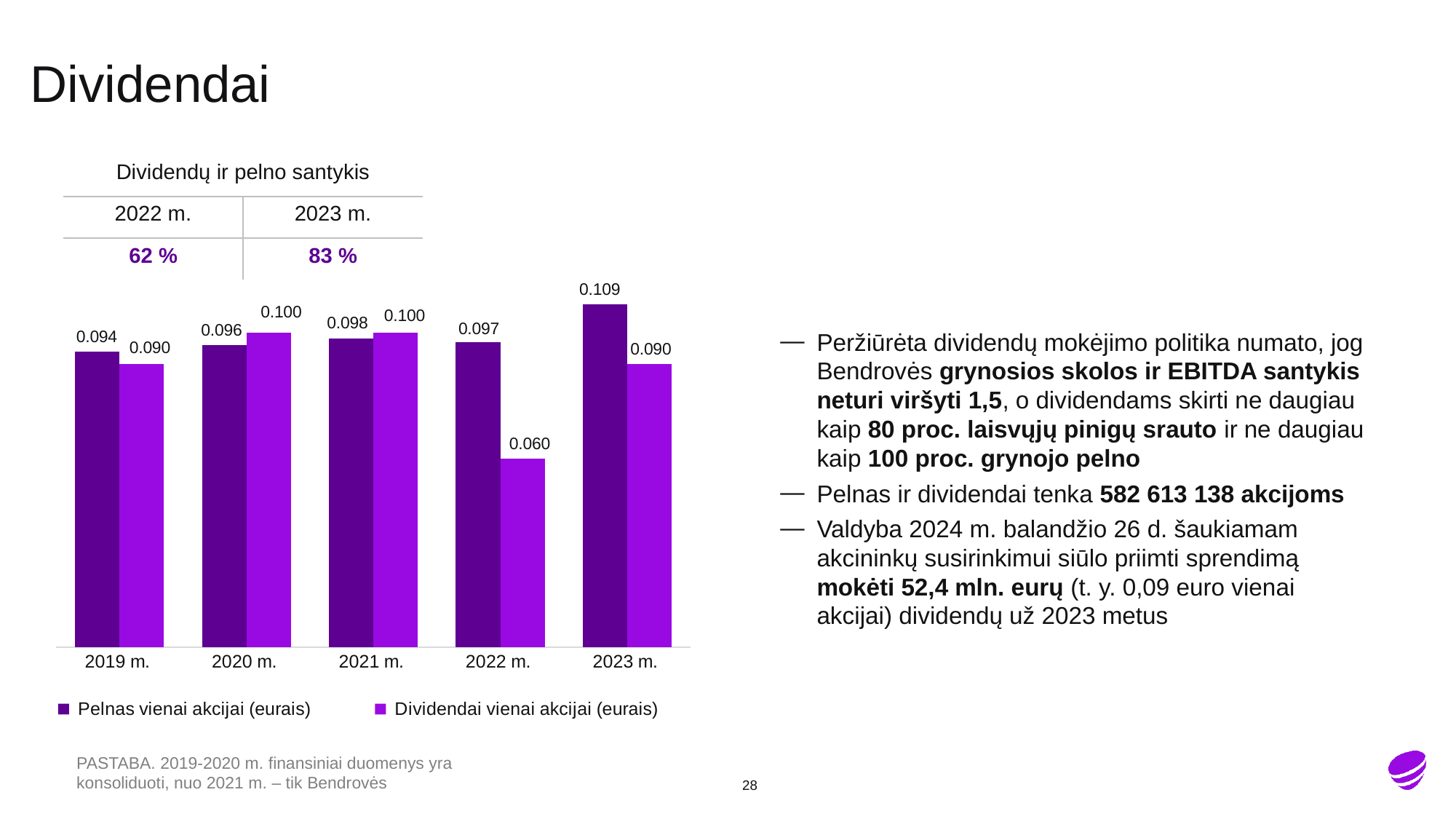

# Dividendai
| Dividendų ir pelno santykis |  |
| --- | --- |
| 2022 m. | 2023 m. |
| 62 % | 83 % |

### Chart

| Category |  Pelnas vienai akcijai (eurais) |  Dividendai vienai akcijai (eurais) |
|---|---|---|
| 2019 m.  | 0.094 | 0.09 |
| 2020 m.  | 0.096 | 0.1 |
| 2021 m.  | 0.098 | 0.1 |
| 2022 m.  | 0.097 | 0.06 |
| 2023 m.  | 0.109 | 0.09 |
Peržiūrėta dividendų mokėjimo politika numato, jog Bendrovės grynosios skolos ir EBITDA santykis neturi viršyti 1,5, o dividendams skirti ne daugiau kaip 80 proc. laisvųjų pinigų srauto ir ne daugiau kaip 100 proc. grynojo pelno
Pelnas ir dividendai tenka 582 613 138 akcijoms
Valdyba 2024 m. balandžio 26 d. šaukiamam akcininkų susirinkimui siūlo priimti sprendimą mokėti 52,4 mln. eurų (t. y. 0,09 euro vienai akcijai) dividendų už 2023 metus
PASTABA. 2019-2020 m. finansiniai duomenys yra konsoliduoti, nuo 2021 m. – tik Bendrovės
28